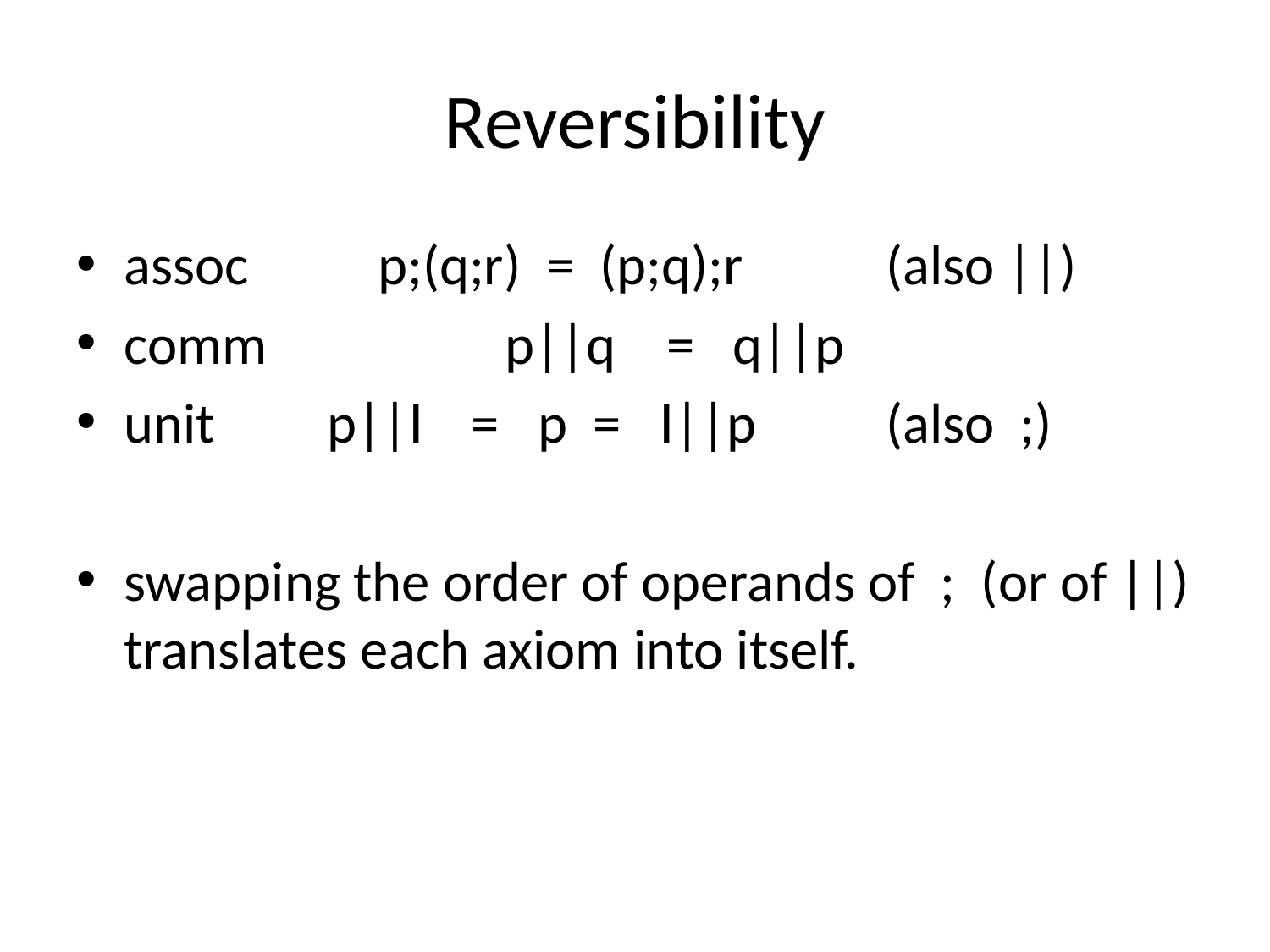

# Reversibility
assoc		p;(q;r)  =  (p;q);r		(also ||)
comm		p||q    =   q||p
unit	      p||I   =   p  =   I||p		(also  ;)

swapping the order of operands of  ;  (or of ||) translates each axiom into itself.